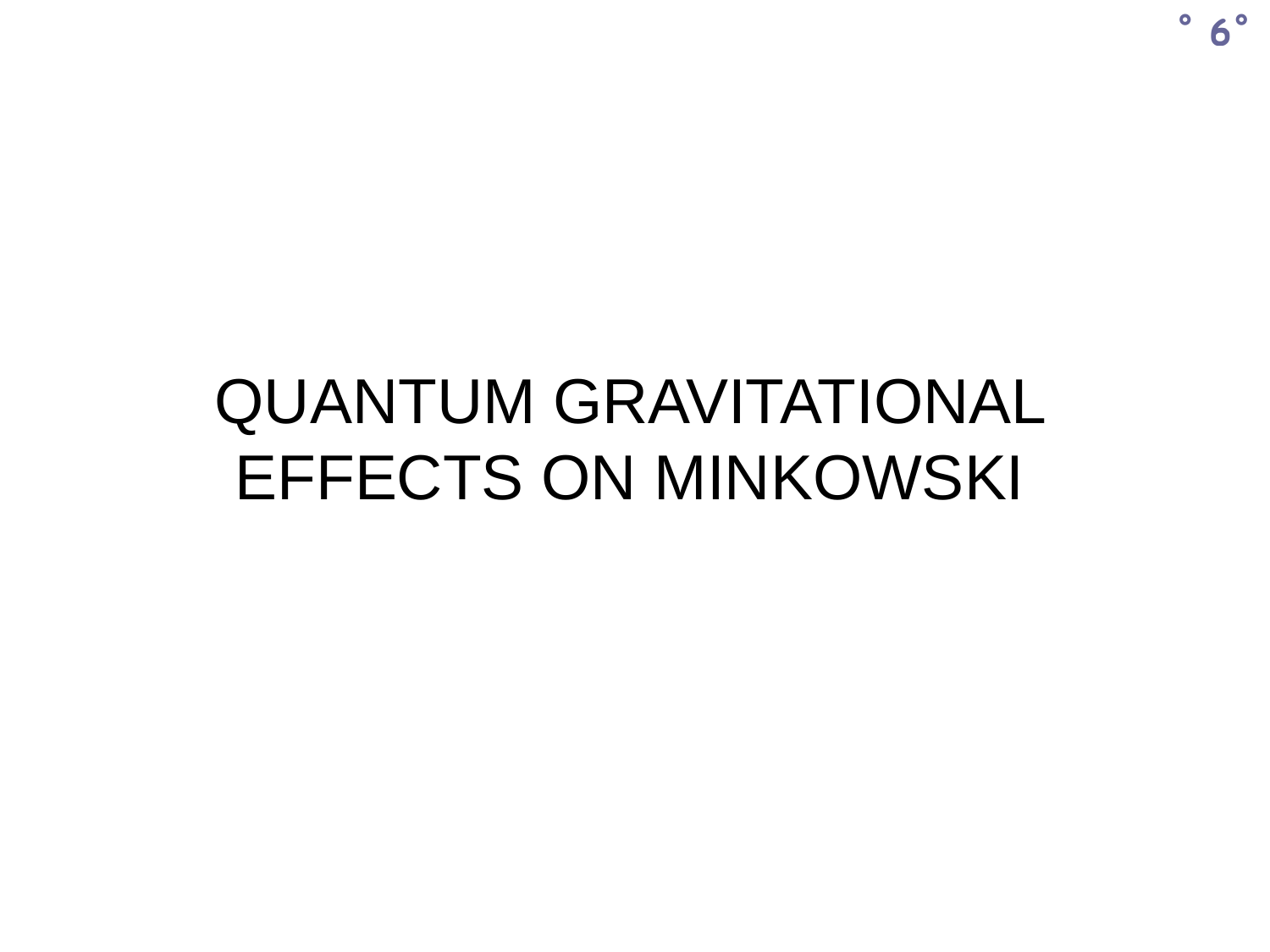

˚ 6˚
QUANTUM GRAVITATIONAL EFFECTS ON MINKOWSKI